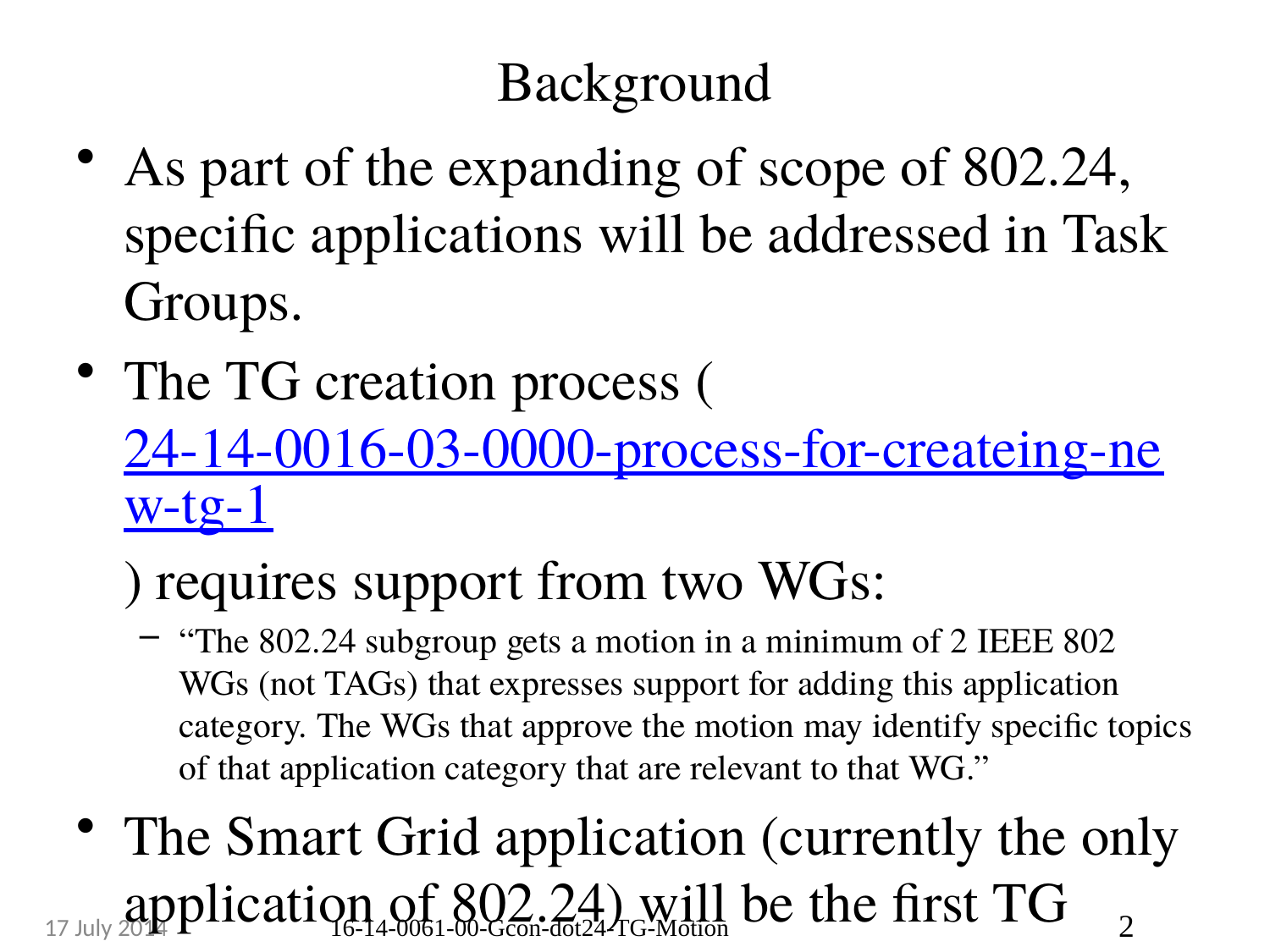

# Background
As part of the expanding of scope of 802.24, specific applications will be addressed in Task Groups.
The TG creation process (24-14-0016-03-0000-process-for-createing-new-tg-1) requires support from two WGs:
“The 802.24 subgroup gets a motion in a minimum of 2 IEEE 802 WGs (not TAGs) that expresses support for adding this application category. The WGs that approve the motion may identify specific topics of that application category that are relevant to that WG.”
The Smart Grid application (currently the only application of 802.24) will be the first TG